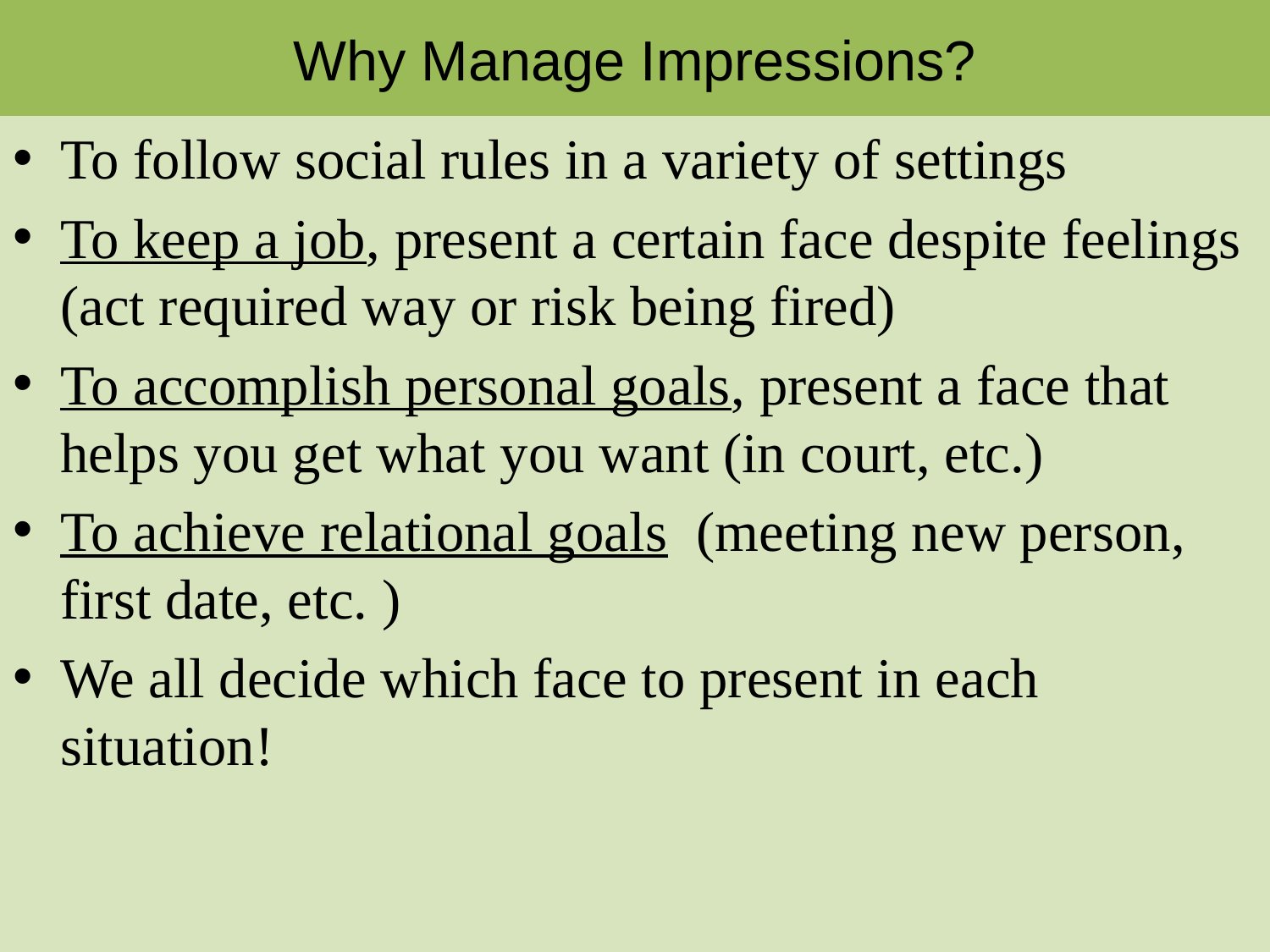

# Why Manage Impressions?
To follow social rules in a variety of settings
To keep a job, present a certain face despite feelings (act required way or risk being fired)
To accomplish personal goals, present a face that helps you get what you want (in court, etc.)
To achieve relational goals  (meeting new person, first date, etc. )
We all decide which face to present in each situation!